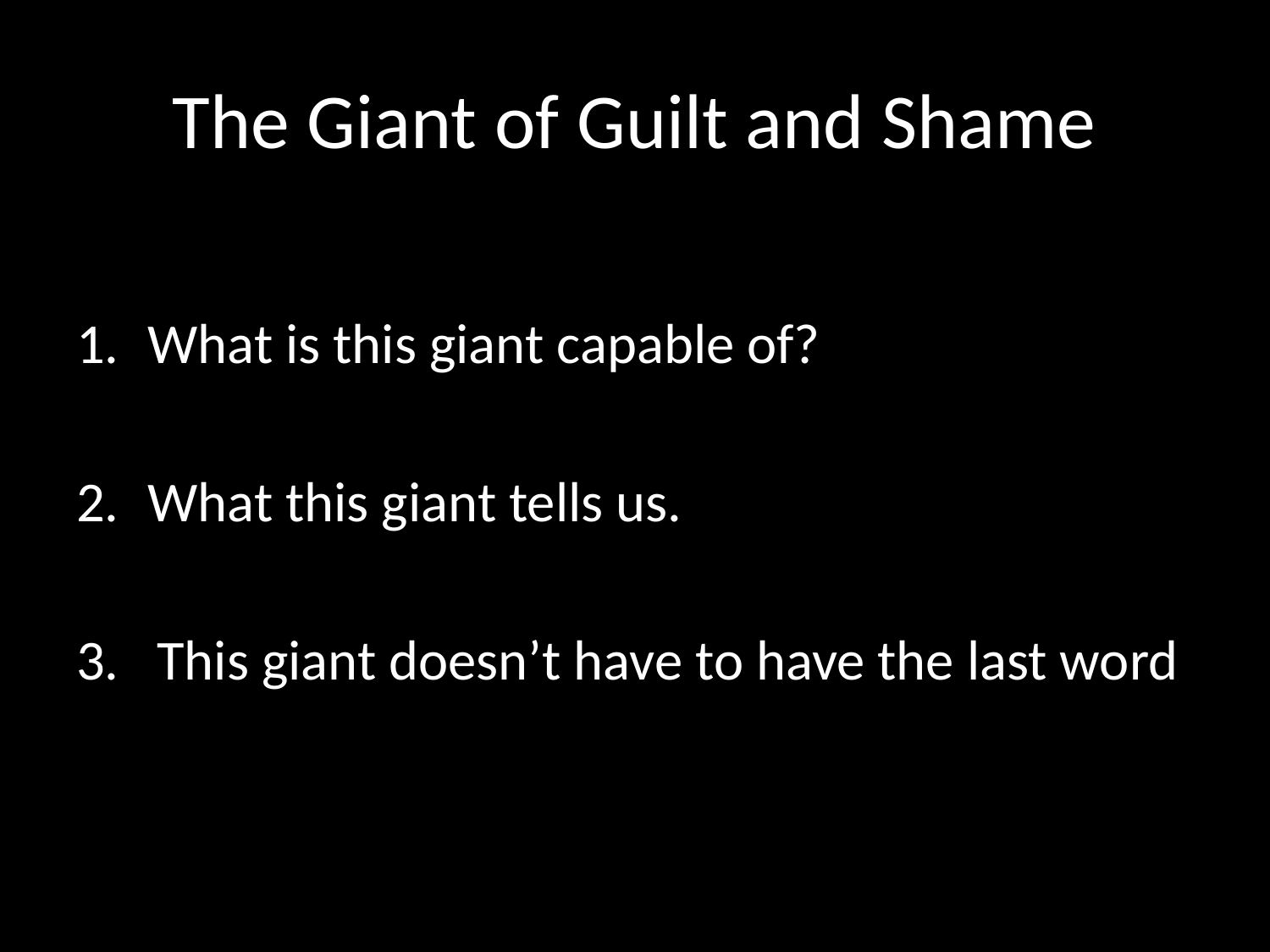

# The Giant of Guilt and Shame

What is this giant capable of?

What this giant tells us.

3.   This giant doesn’t have to have the last word